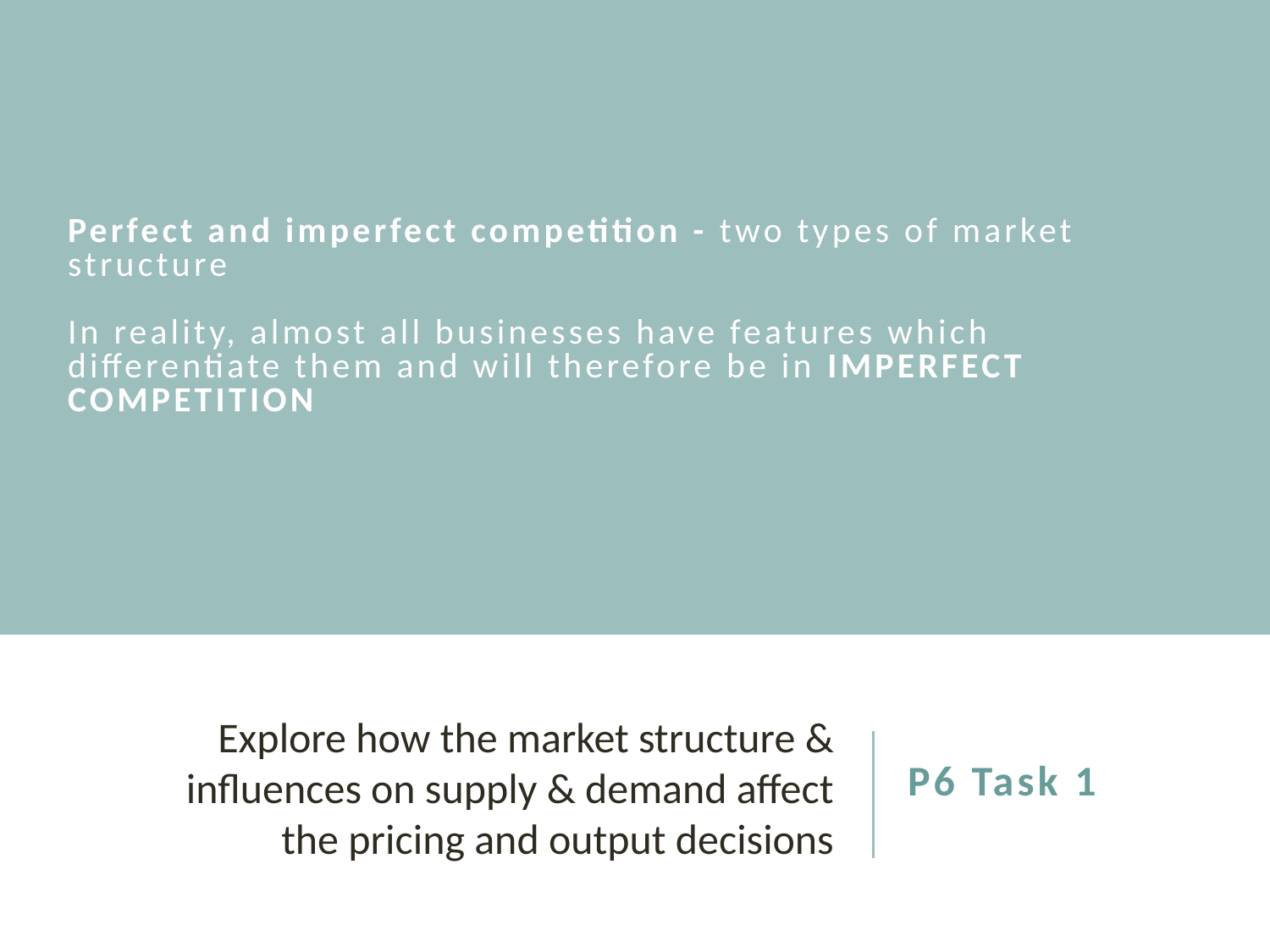

# Perfect and imperfect competition - two types of market structure In reality, almost all businesses have features which differentiate them and will therefore be in IMPERFECT COMPETITION
Explore how the market structure & influences on supply & demand affect the pricing and output decisions
P6 Task 1